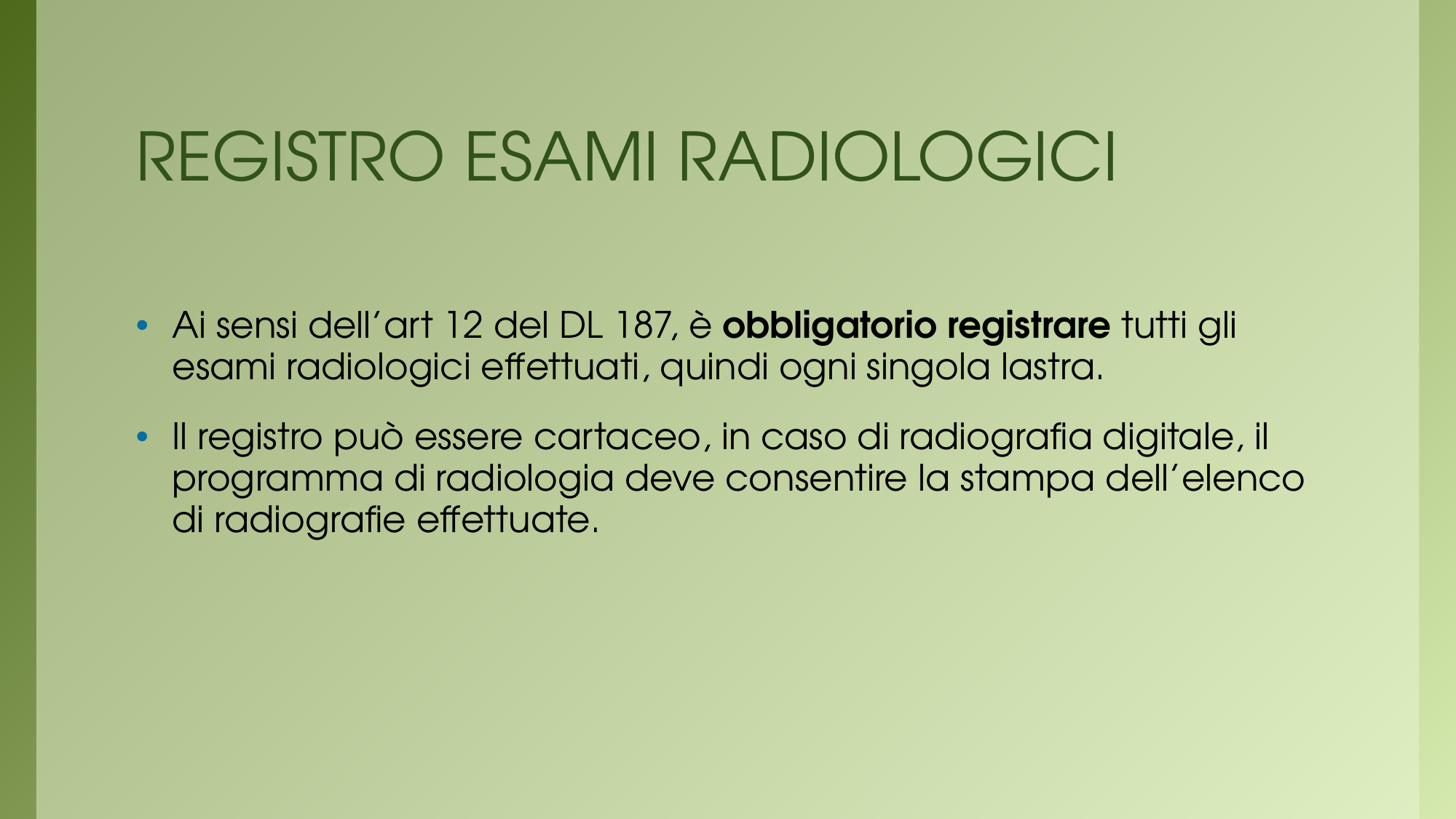

# REGISTRO ESAMI RADIOLOGICI
Ai sensi dell’art 12 del DL 187, è obbligatorio registrare tutti gli esami radiologici effettuati, quindi ogni singola lastra.
Il registro può essere cartaceo, in caso di radiografia digitale, il programma di radiologia deve consentire la stampa dell’elenco di radiografie effettuate.